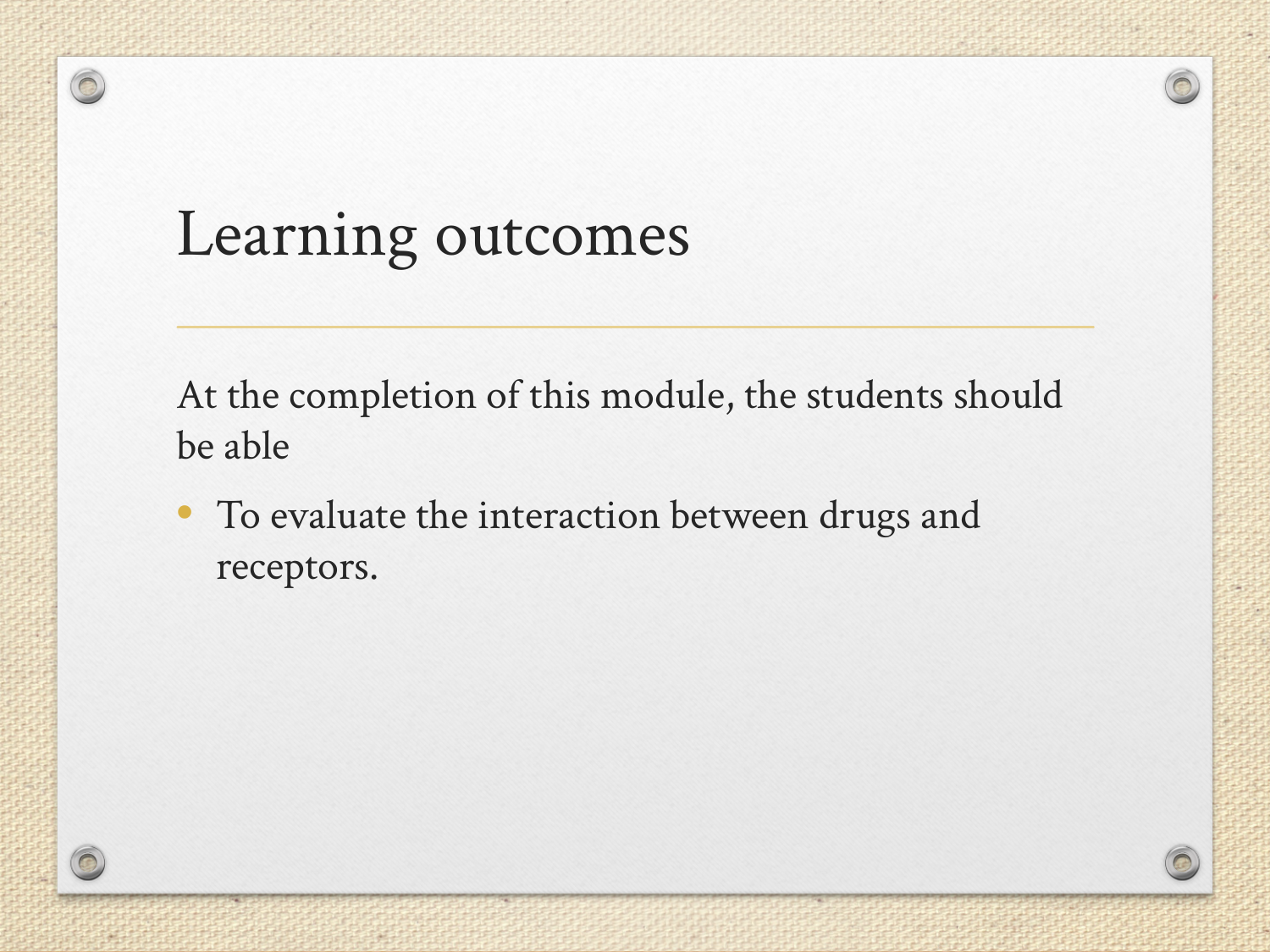

# Learning outcomes
At the completion of this module, the students should be able
To evaluate the interaction between drugs and receptors.